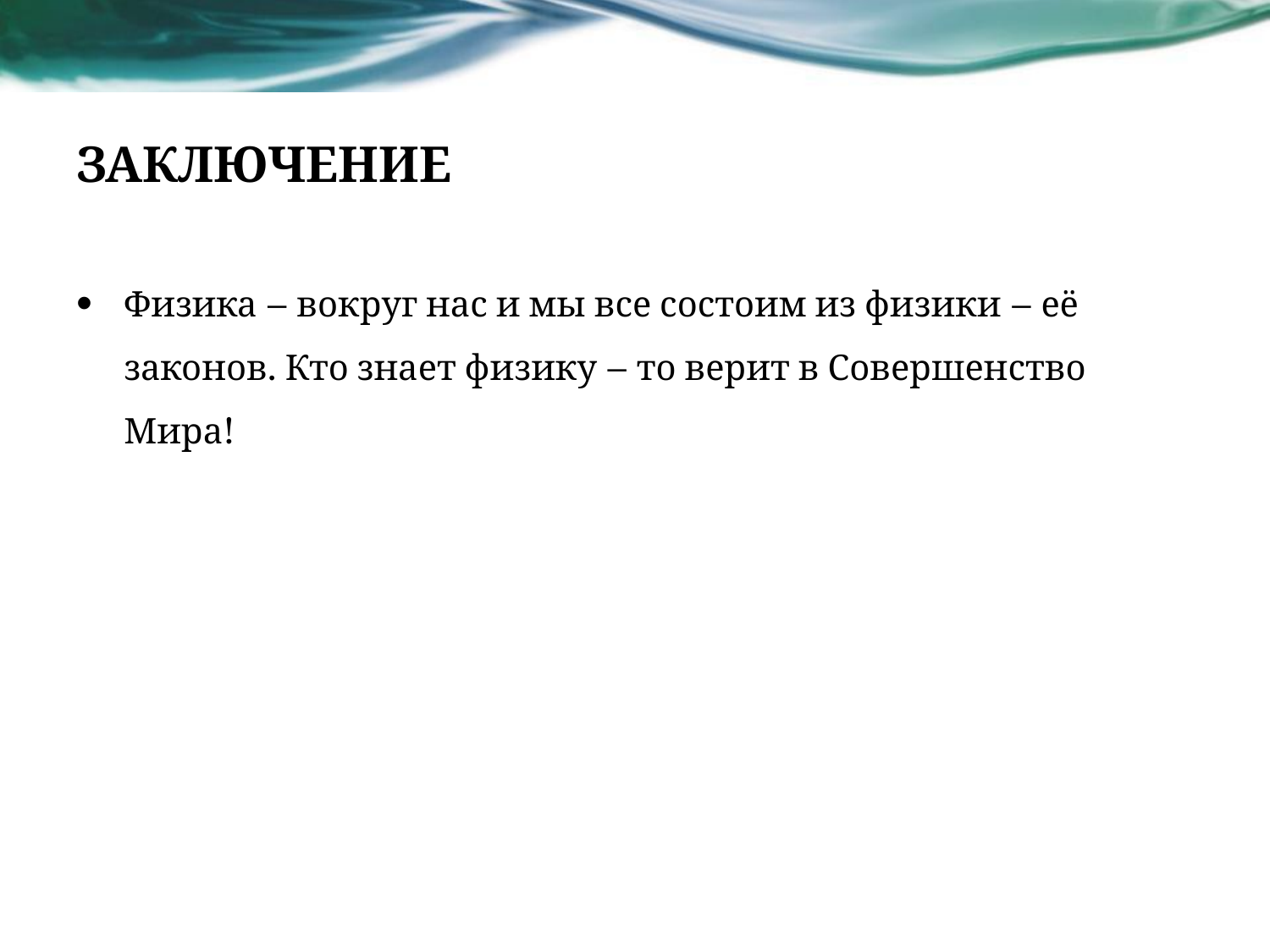

# ЗАКЛЮЧЕНИЕ
Физика – вокруг нас и мы все состоим из физики – её законов. Кто знает физику – то верит в Совершенство Мира!